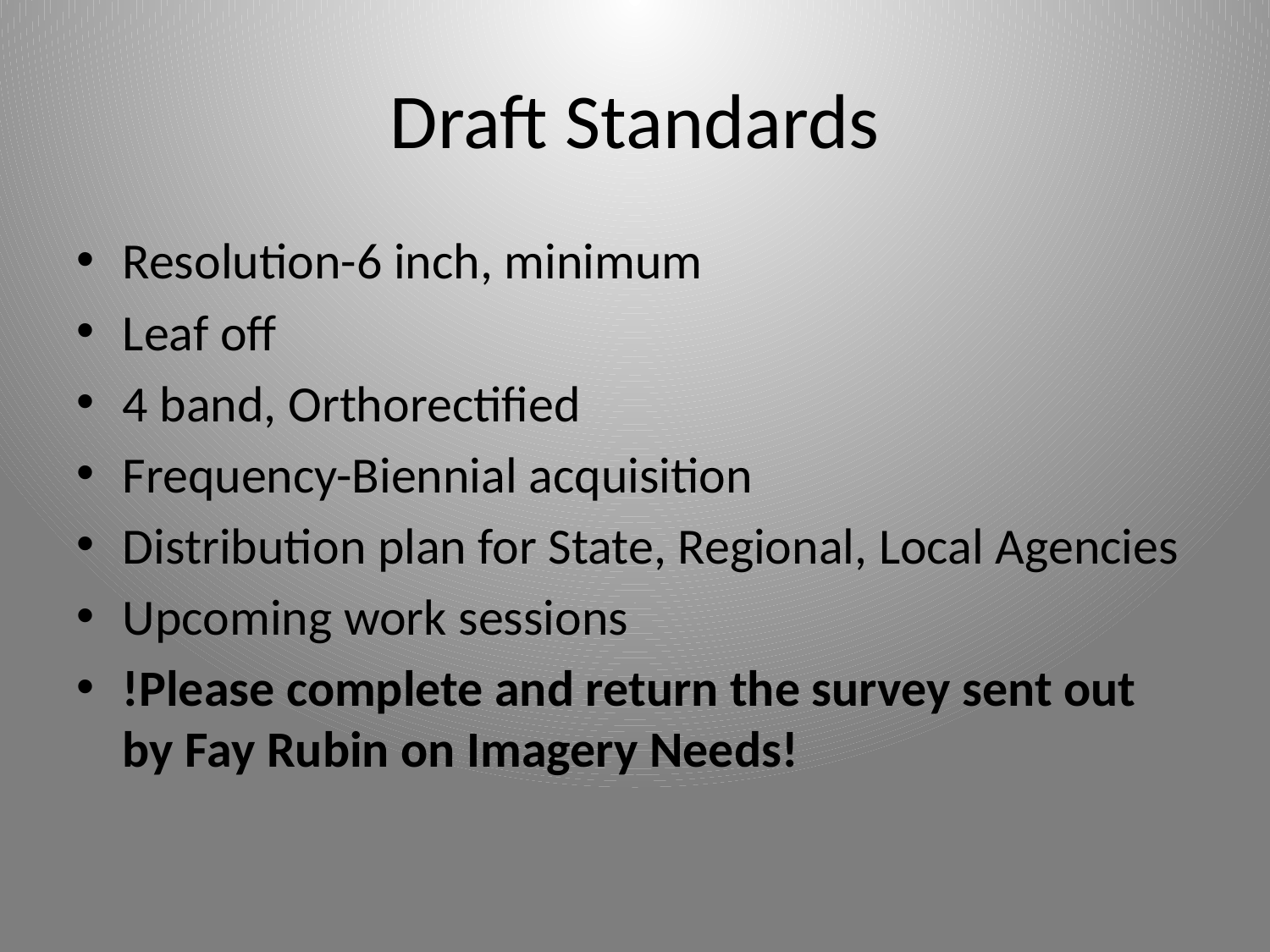

# Draft Standards
Resolution-6 inch, minimum
Leaf off
4 band, Orthorectified
Frequency-Biennial acquisition
Distribution plan for State, Regional, Local Agencies
Upcoming work sessions
!Please complete and return the survey sent out by Fay Rubin on Imagery Needs!